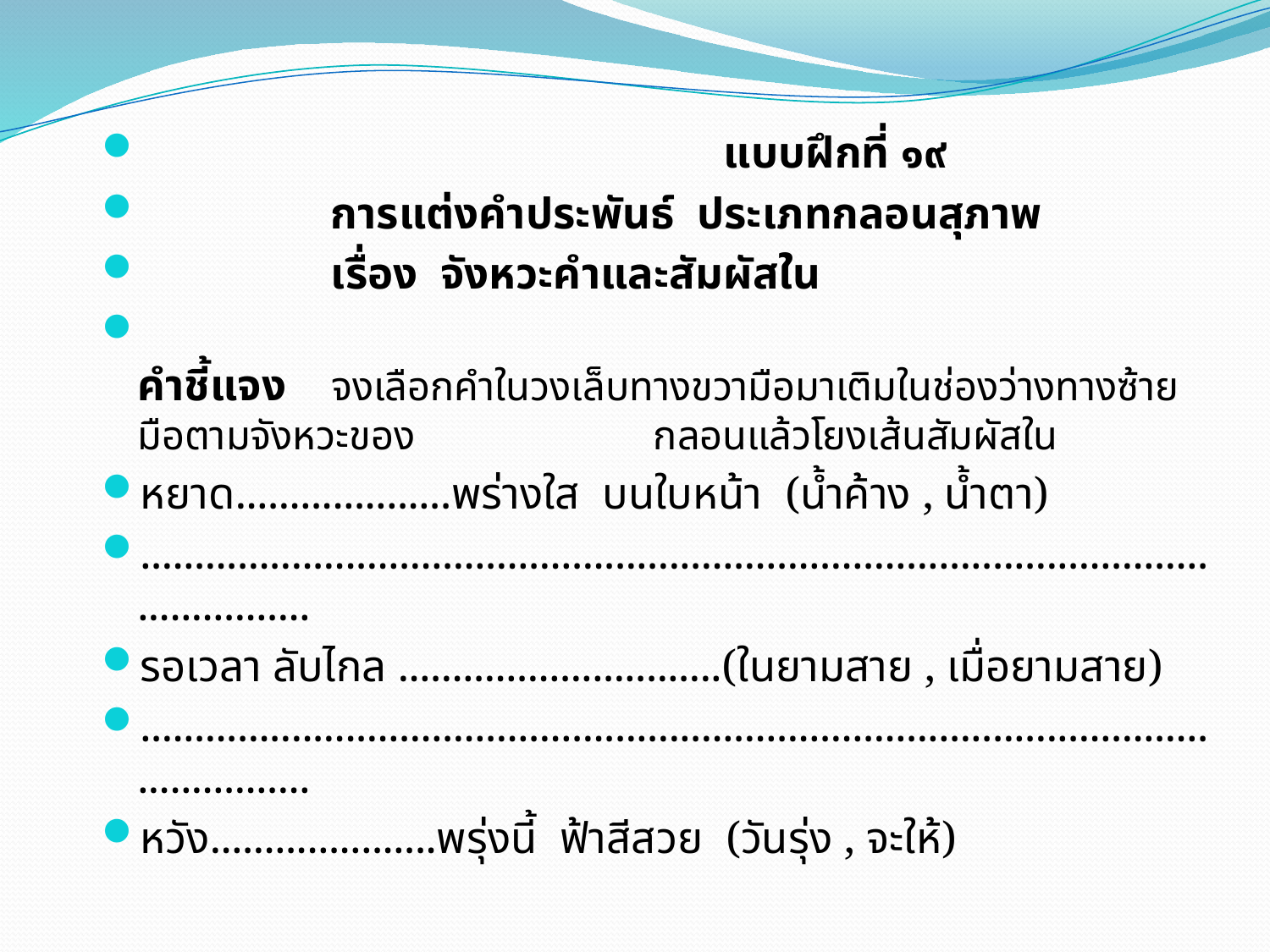

แบบฝึกที่ ๑๙
                 การแต่งคำประพันธ์  ประเภทกลอนสุภาพ
                 เรื่อง  จังหวะคำและสัมผัสใน
 
คำชี้แจง    จงเลือกคำในวงเล็บทางขวามือมาเติมในช่องว่างทางซ้ายมือตามจังหวะของ                       กลอนแล้วโยงเส้นสัมผัสใน
หยาด....................พร่างใส  บนใบหน้า  (น้ำค้าง , น้ำตา)
...................................................................................................................
รอเวลา ลับไกล ..............................(ในยามสาย , เมื่อยามสาย)
...................................................................................................................
หวัง.....................พรุ่งนี้  ฟ้าสีสวย  (วันรุ่ง , จะให้)